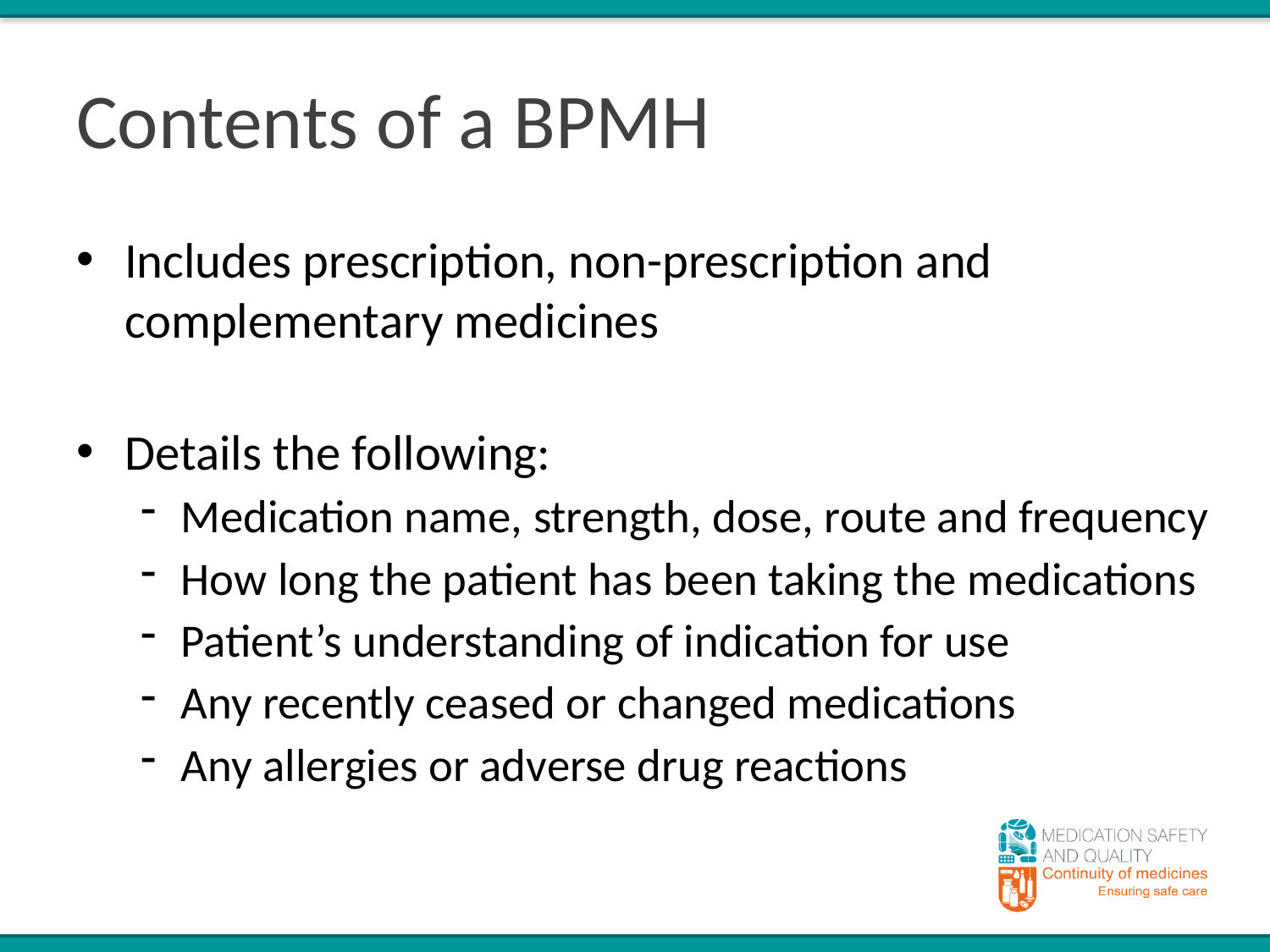

# Contents of a BPMH
Includes prescription, non-prescription and complementary medicines

Details the following:
Medication name, strength, dose, route and frequency
How long the patient has been taking the medications
Patient’s understanding of indication for use
Any recently ceased or changed medications
Any allergies or adverse drug reactions